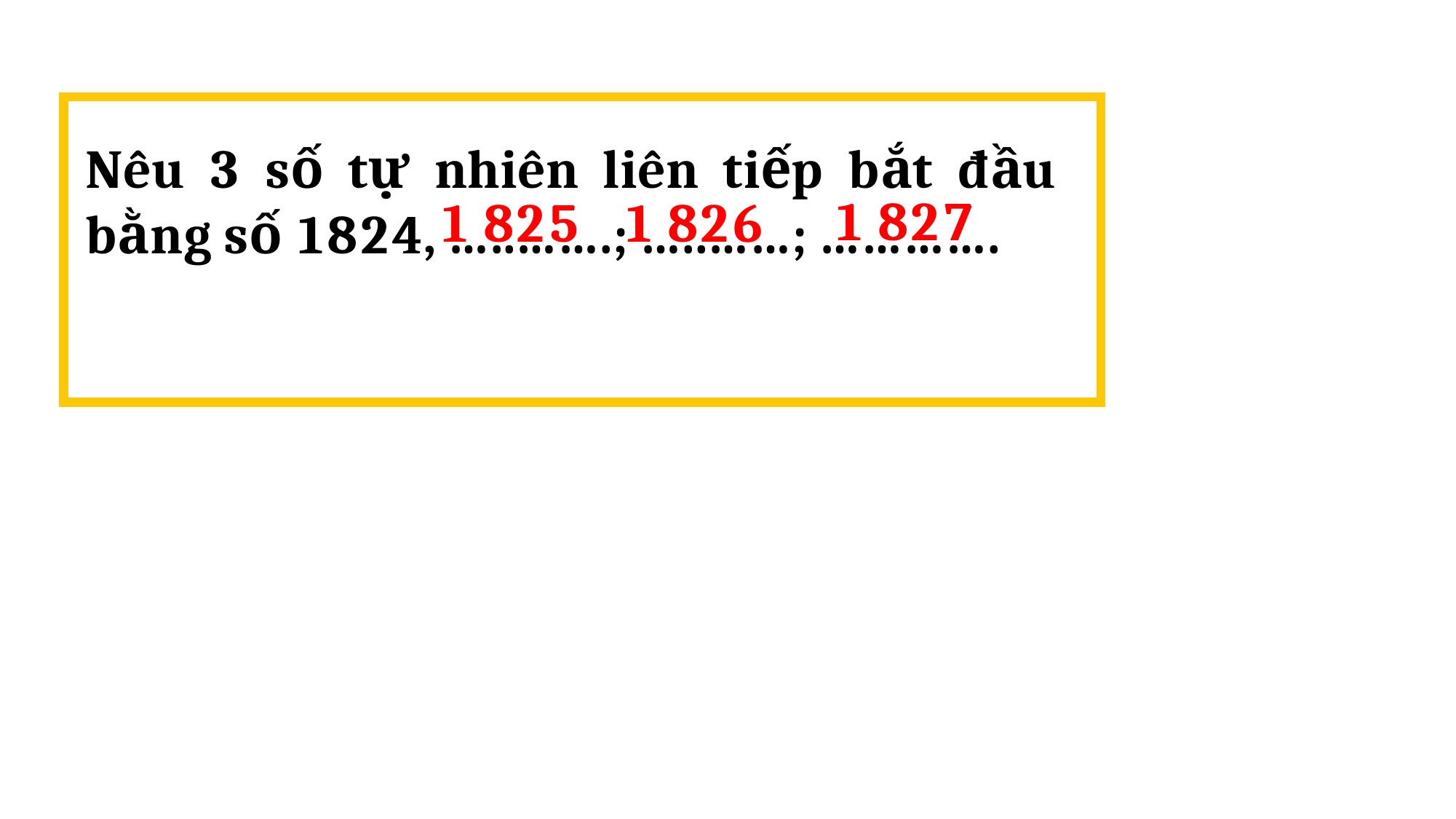

Nêu 3 số tự nhiên liên tiếp bắt đầu bằng số 1824, …..…….; …..……; ………….
1 827
1 825
1 826